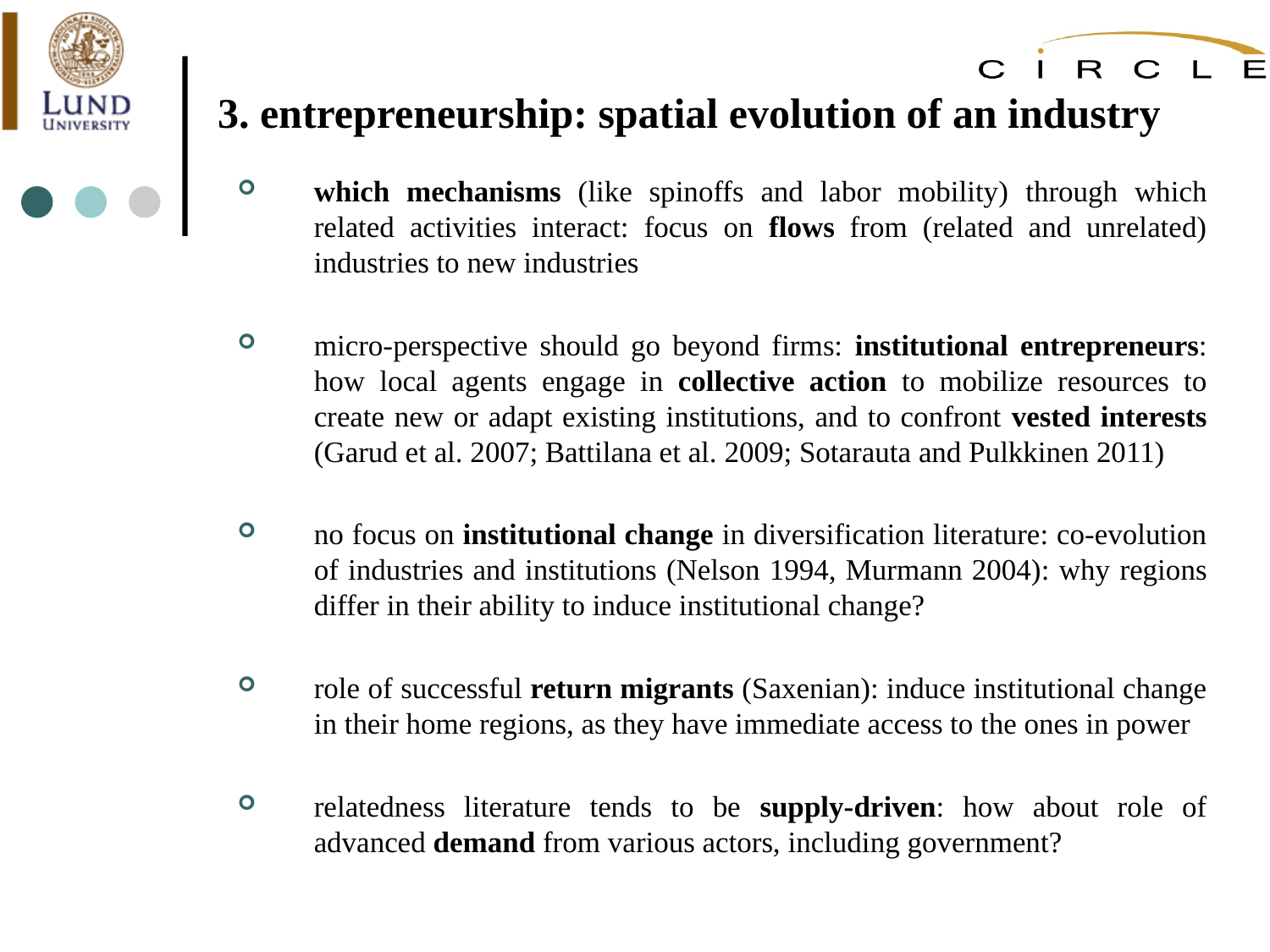

# 3. entrepreneurship: spatial evolution of an industry
which mechanisms (like spinoffs and labor mobility) through which related activities interact: focus on flows from (related and unrelated) industries to new industries

micro-perspective should go beyond firms: institutional entrepreneurs: how local agents engage in collective action to mobilize resources to create new or adapt existing institutions, and to confront vested interests (Garud et al. 2007; Battilana et al. 2009; Sotarauta and Pulkkinen 2011)

no focus on institutional change in diversification literature: co-evolution of industries and institutions (Nelson 1994, Murmann 2004): why regions differ in their ability to induce institutional change?

role of successful return migrants (Saxenian): induce institutional change in their home regions, as they have immediate access to the ones in power

relatedness literature tends to be supply-driven: how about role of advanced demand from various actors, including government?